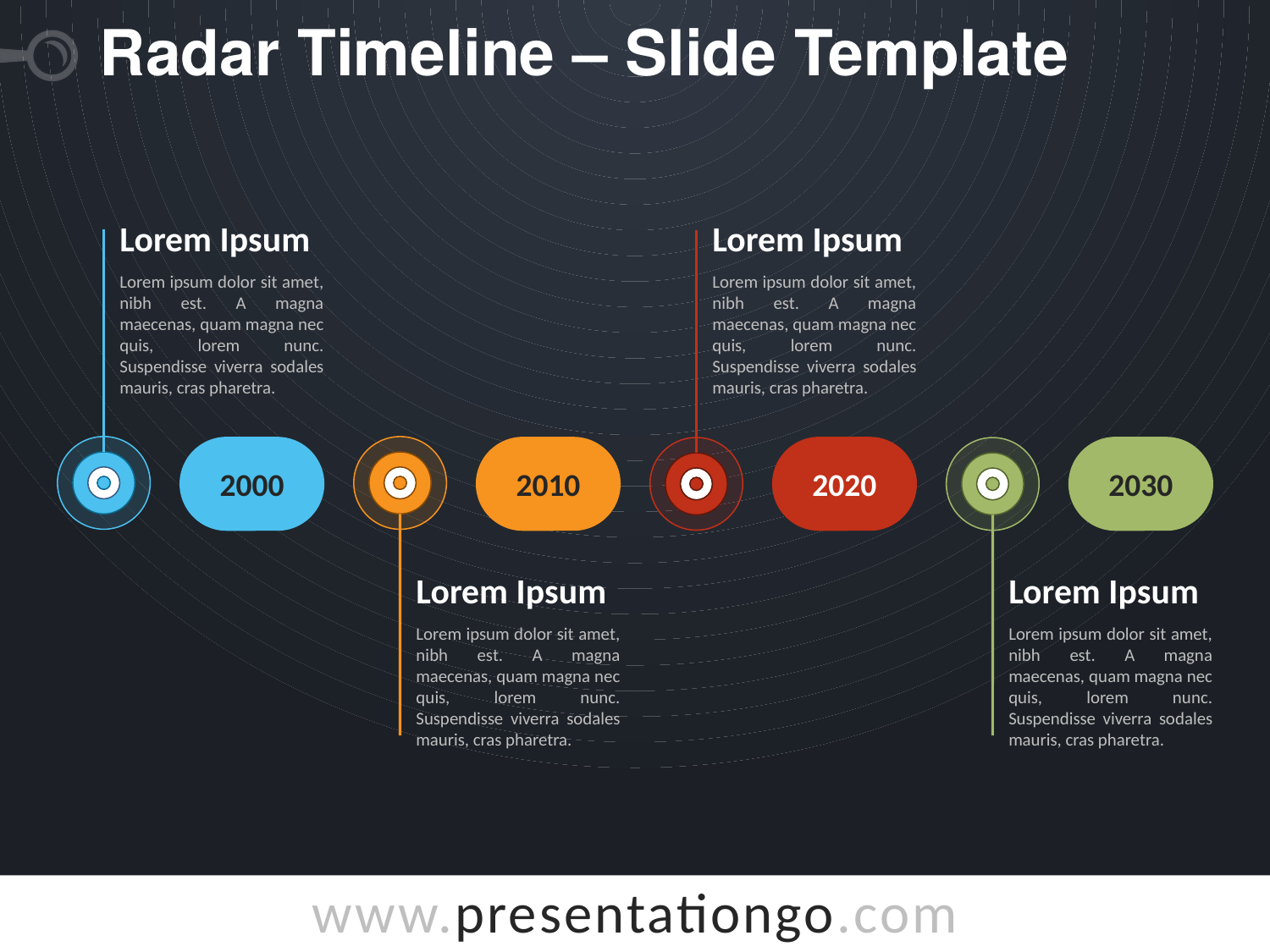

# Radar Timeline – Slide Template
Lorem Ipsum
Lorem ipsum dolor sit amet, nibh est. A magna maecenas, quam magna nec quis, lorem nunc. Suspendisse viverra sodales mauris, cras pharetra.
Lorem Ipsum
Lorem ipsum dolor sit amet, nibh est. A magna maecenas, quam magna nec quis, lorem nunc. Suspendisse viverra sodales mauris, cras pharetra.

2000
2010
2020
2030
Lorem Ipsum
Lorem ipsum dolor sit amet, nibh est. A magna maecenas, quam magna nec quis, lorem nunc. Suspendisse viverra sodales mauris, cras pharetra.
Lorem Ipsum
Lorem ipsum dolor sit amet, nibh est. A magna maecenas, quam magna nec quis, lorem nunc. Suspendisse viverra sodales mauris, cras pharetra.